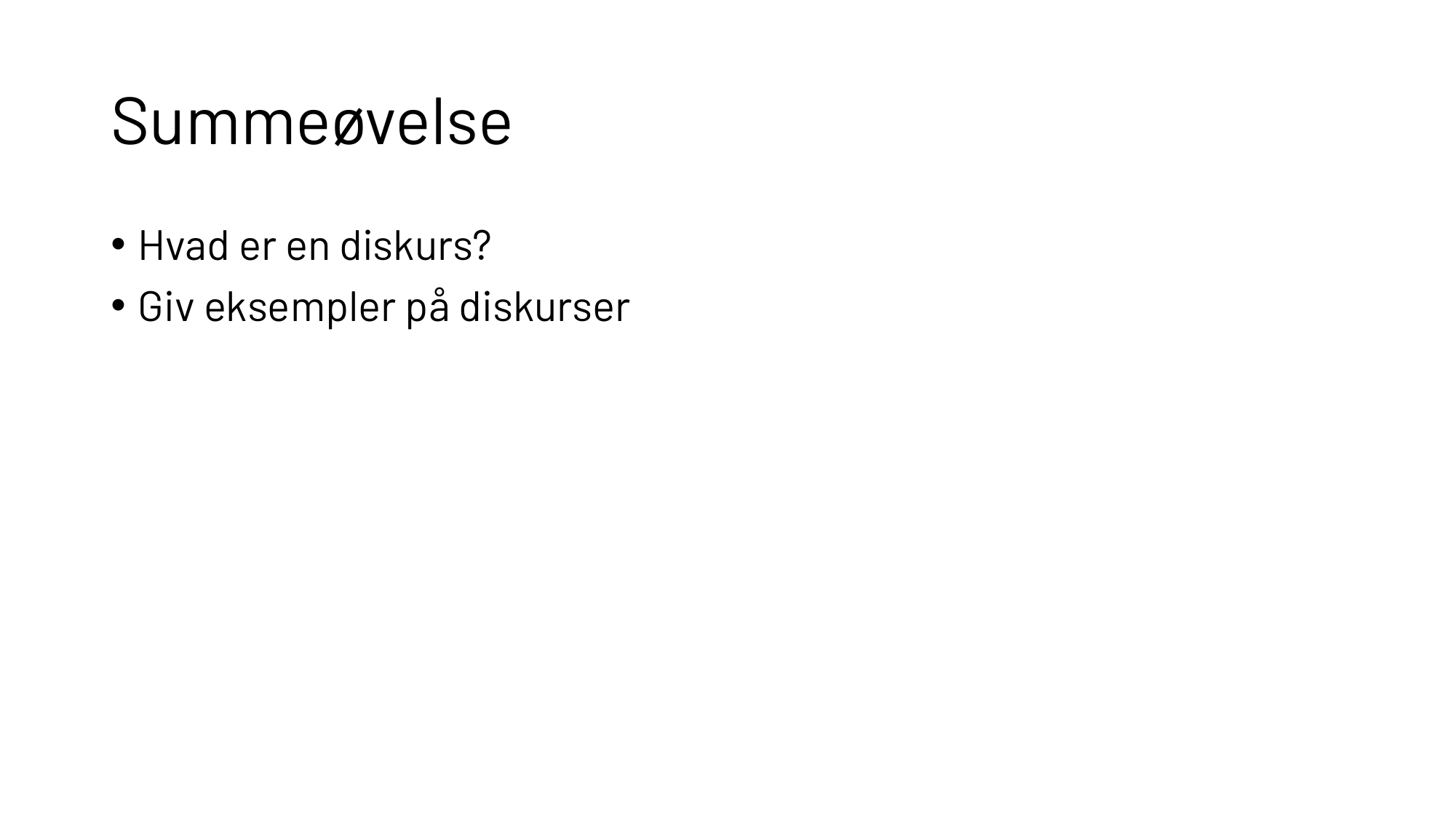

# Summeøvelse
Hvad er en diskurs?
Giv eksempler på diskurser